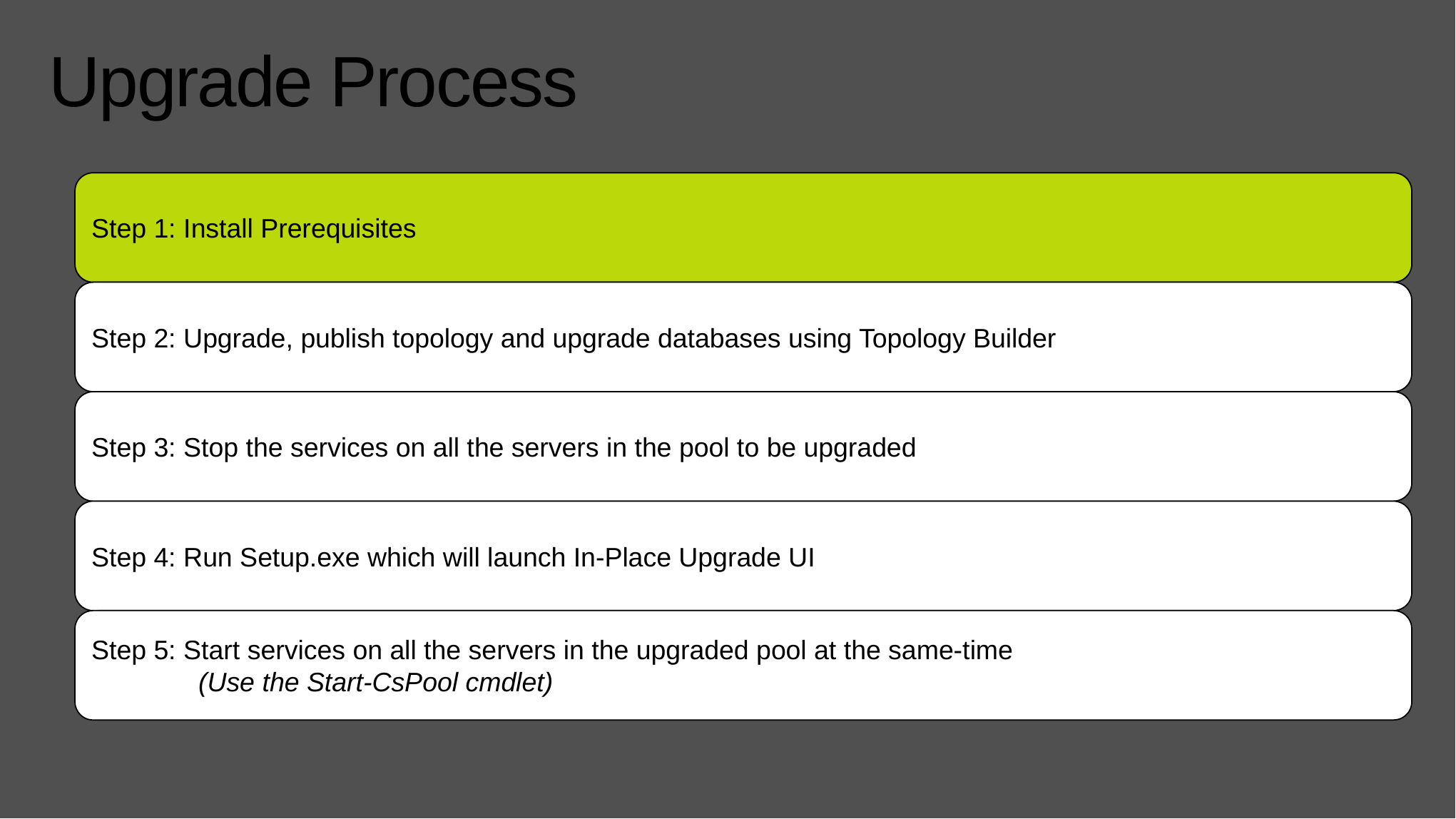

# Upgrade Process
Step 1: Install Prerequisites
Step 2: Upgrade, publish topology and upgrade databases using Topology Builder
Step 3: Stop the services on all the servers in the pool to be upgraded
Step 4: Run Setup.exe which will launch In-Place Upgrade UI
Step 5: Start services on all the servers in the upgraded pool at the same-time
	(Use the Start-CsPool cmdlet)